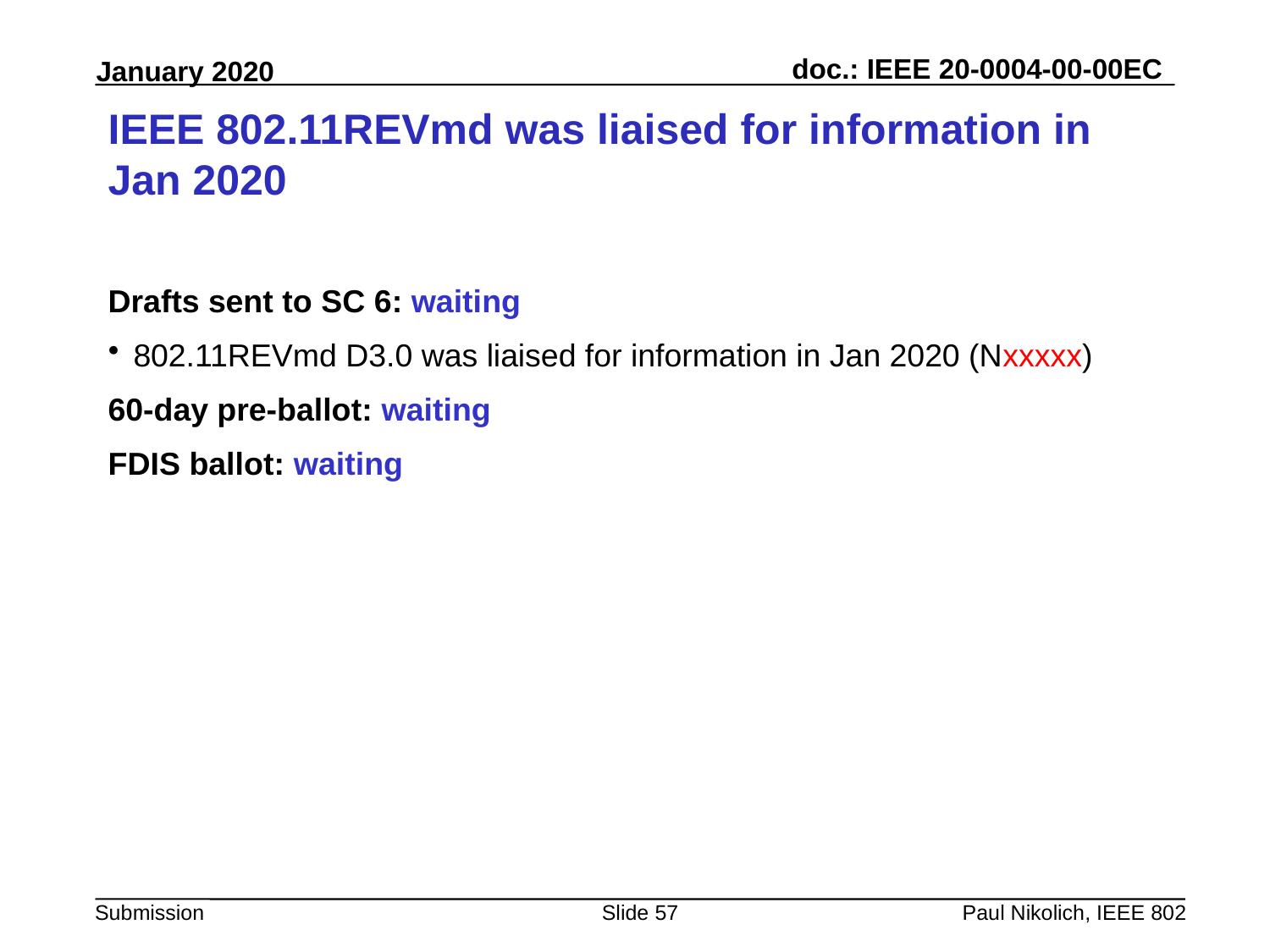

# IEEE 802.11REVmd was liaised for information in Jan 2020
Drafts sent to SC 6: waiting
802.11REVmd D3.0 was liaised for information in Jan 2020 (Nxxxxx)
60-day pre-ballot: waiting
FDIS ballot: waiting
Slide 57
Paul Nikolich, IEEE 802